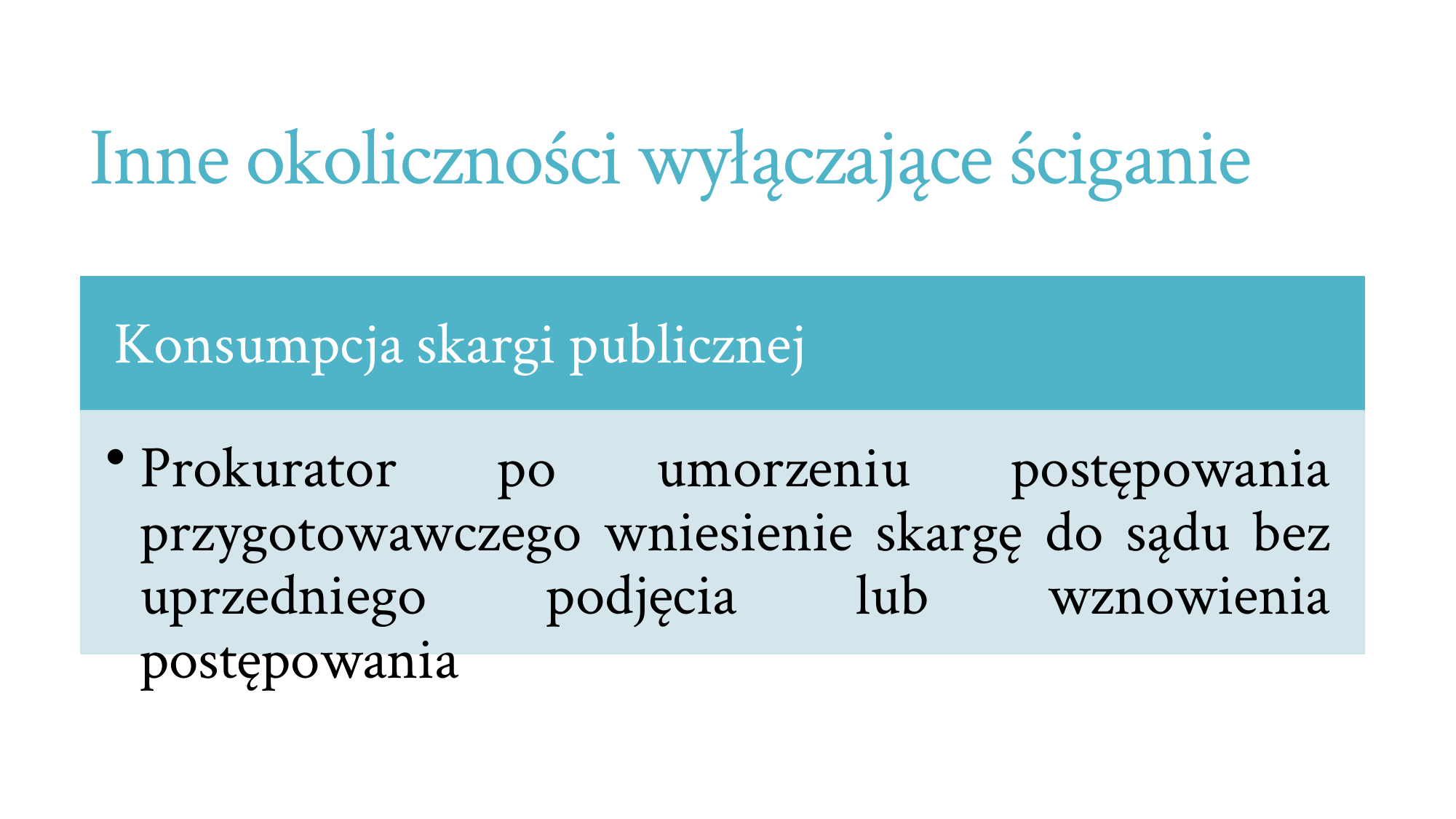

# Inne okoliczności wyłączające ściganie
Konsumpcja skargi publicznej
Prokurator po umorzeniu postępowania przygotowawczego wniesienie skargę do sądu bez uprzedniego podjęcia lub wznowienia postępowania